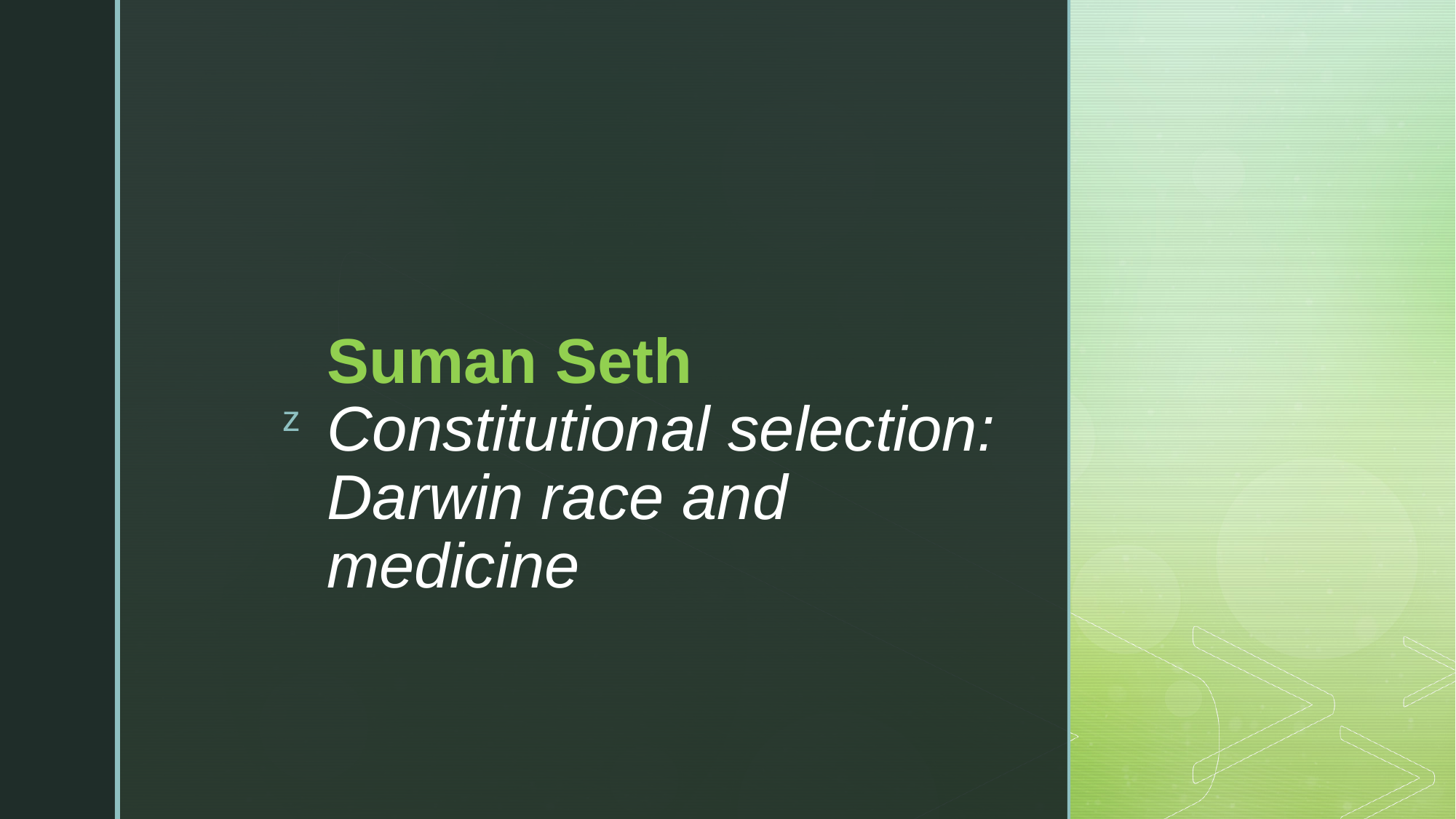

# Suman Seth Constitutional selection: Darwin race and medicine